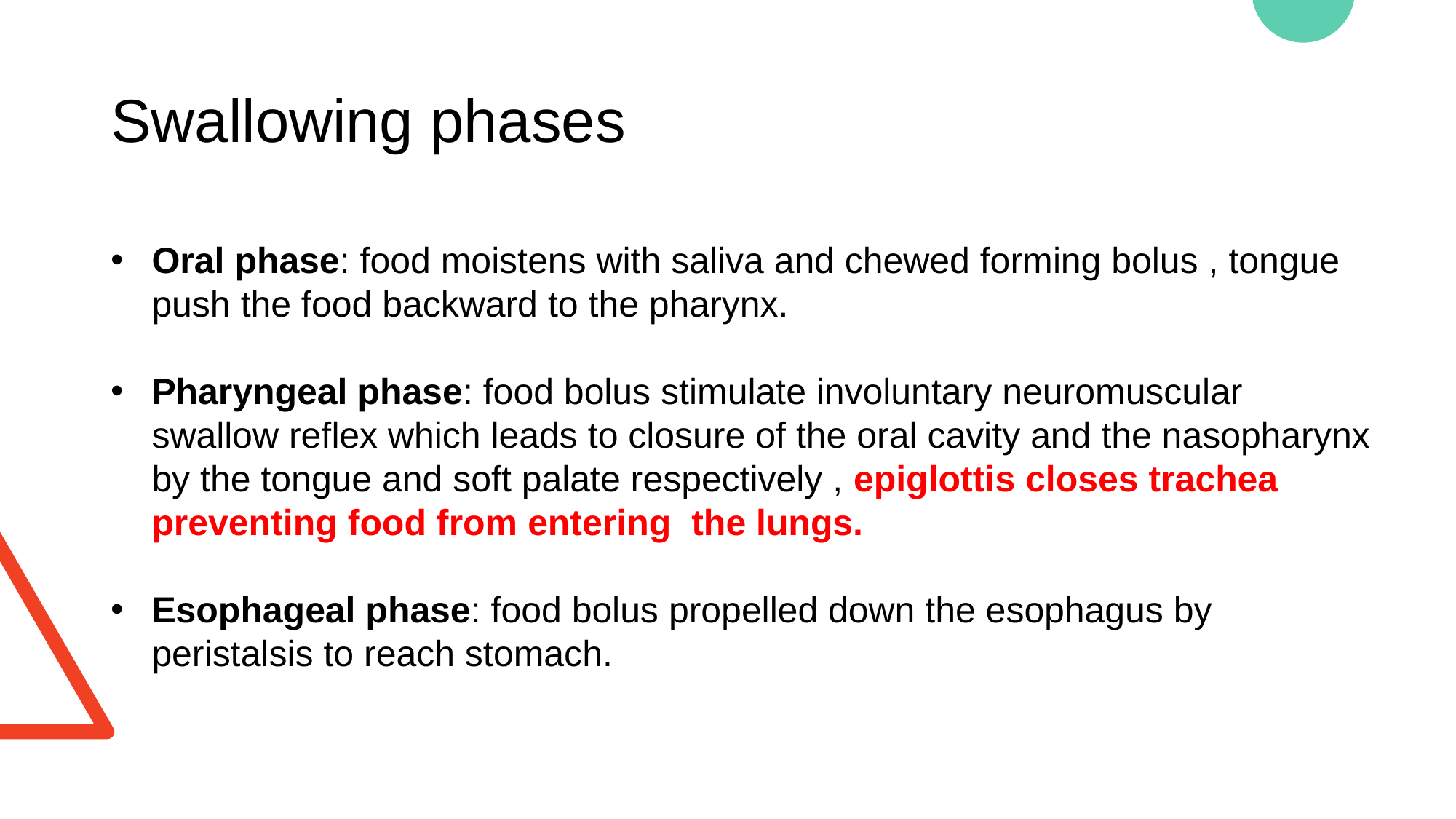

# Swallowing phases
Oral phase: food moistens with saliva and chewed forming bolus , tongue push the food backward to the pharynx.

Pharyngeal phase: food bolus stimulate involuntary neuromuscular swallow reflex which leads to closure of the oral cavity and the nasopharynx by the tongue and soft palate respectively , epiglottis closes trachea preventing food from entering  the lungs.

Esophageal phase: food bolus propelled down the esophagus by peristalsis to reach stomach.